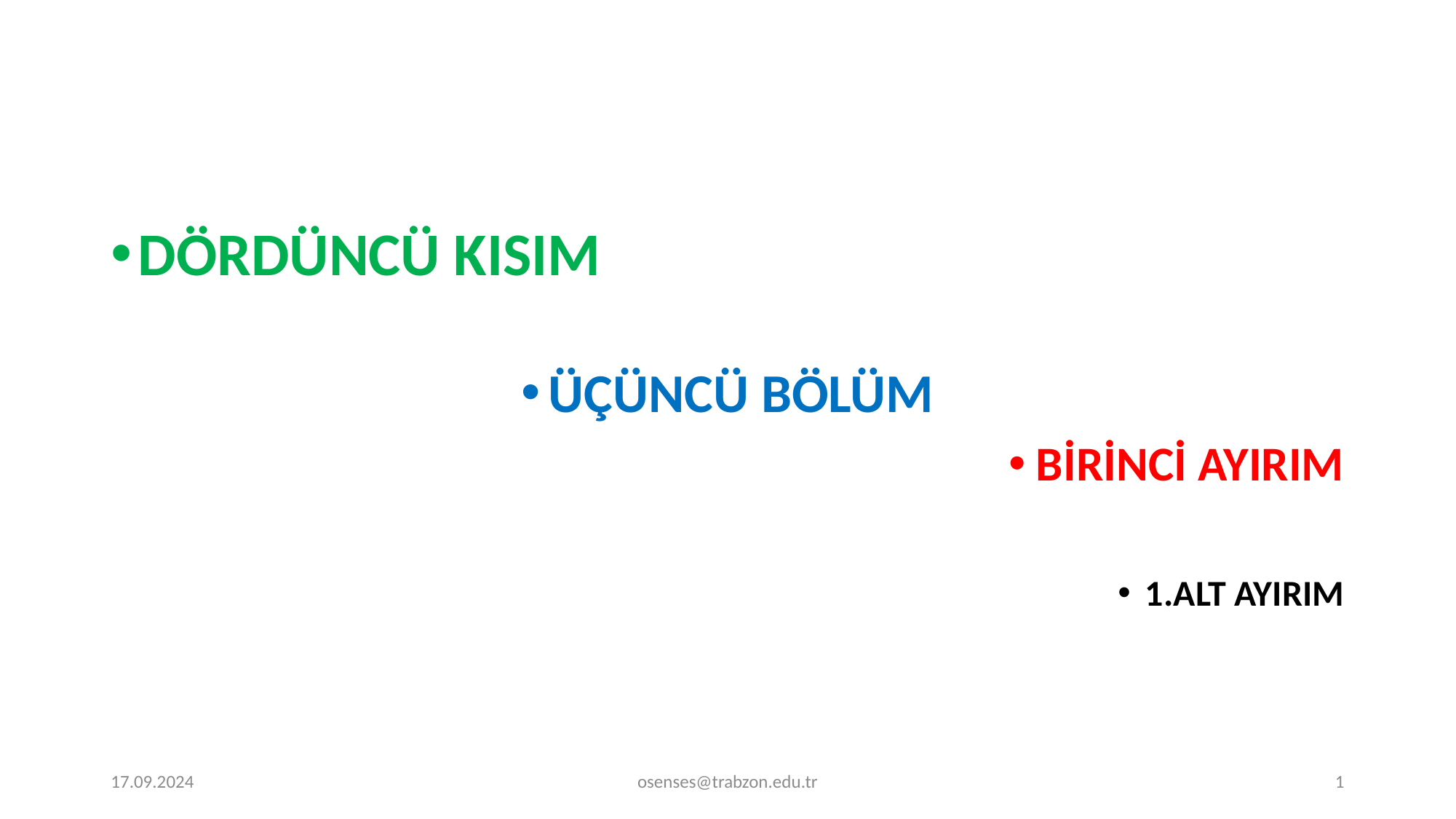

DÖRDÜNCÜ KISIM

ÜÇÜNCÜ BÖLÜM
BİRİNCİ AYIRIM

1.ALT AYIRIM
17.09.2024
osenses@trabzon.edu.tr
1